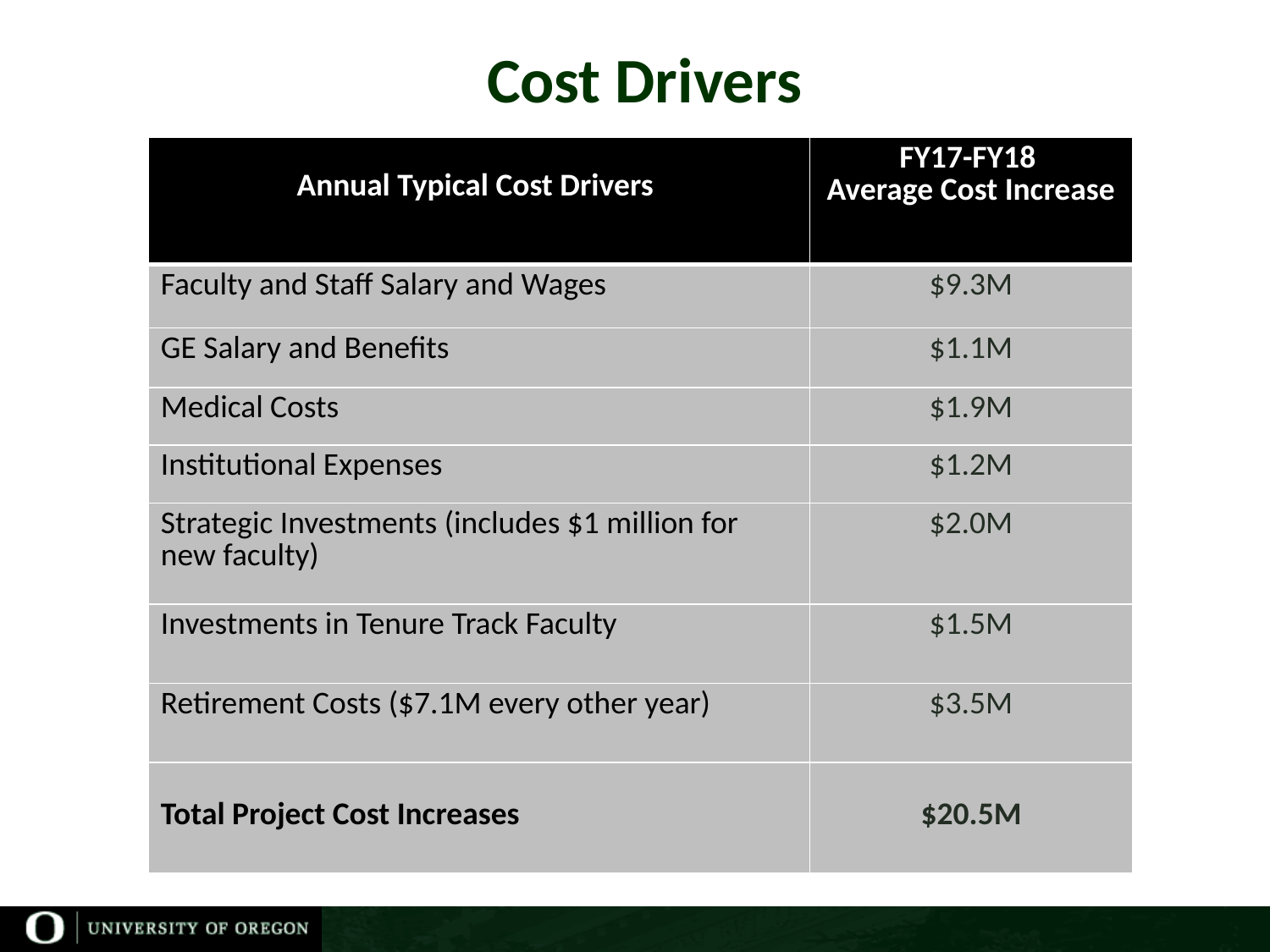

# Cost Drivers
| Annual Typical Cost Drivers | FY17-FY18 Average Cost Increase |
| --- | --- |
| Faculty and Staff Salary and Wages | $9.3M |
| GE Salary and Benefits | $1.1M |
| Medical Costs | $1.9M |
| Institutional Expenses | $1.2M |
| Strategic Investments (includes $1 million for new faculty) | $2.0M |
| Investments in Tenure Track Faculty | $1.5M |
| Retirement Costs ($7.1M every other year) | $3.5M |
| Total Project Cost Increases | $20.5M |